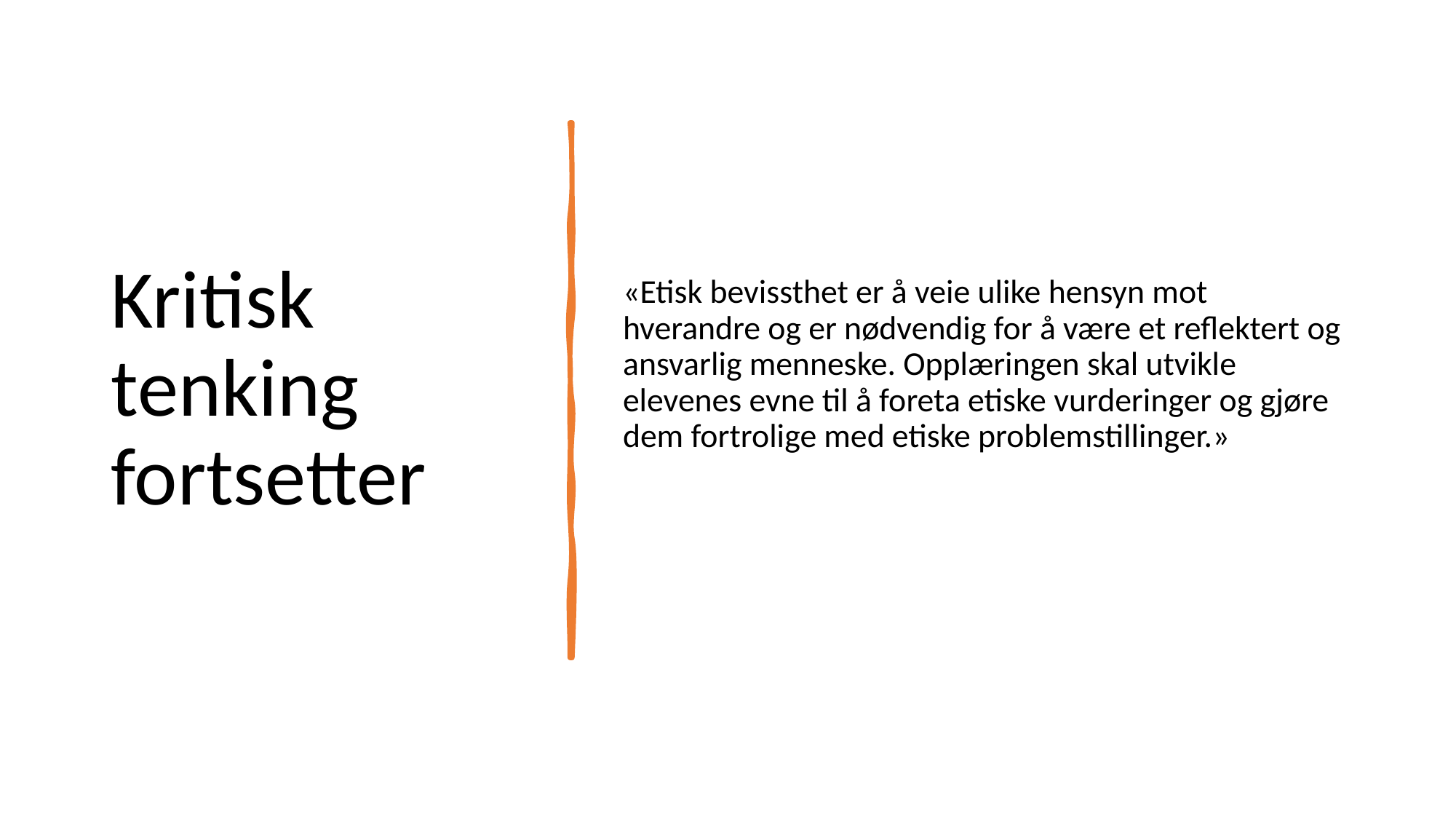

# Kritisk tenking fortsetter
«Etisk bevissthet er å veie ulike hensyn mot hverandre og er nødvendig for å være et reflektert og ansvarlig menneske. Opplæringen skal utvikle elevenes evne til å foreta etiske vurderinger og gjøre dem fortrolige med etiske problemstillinger.»